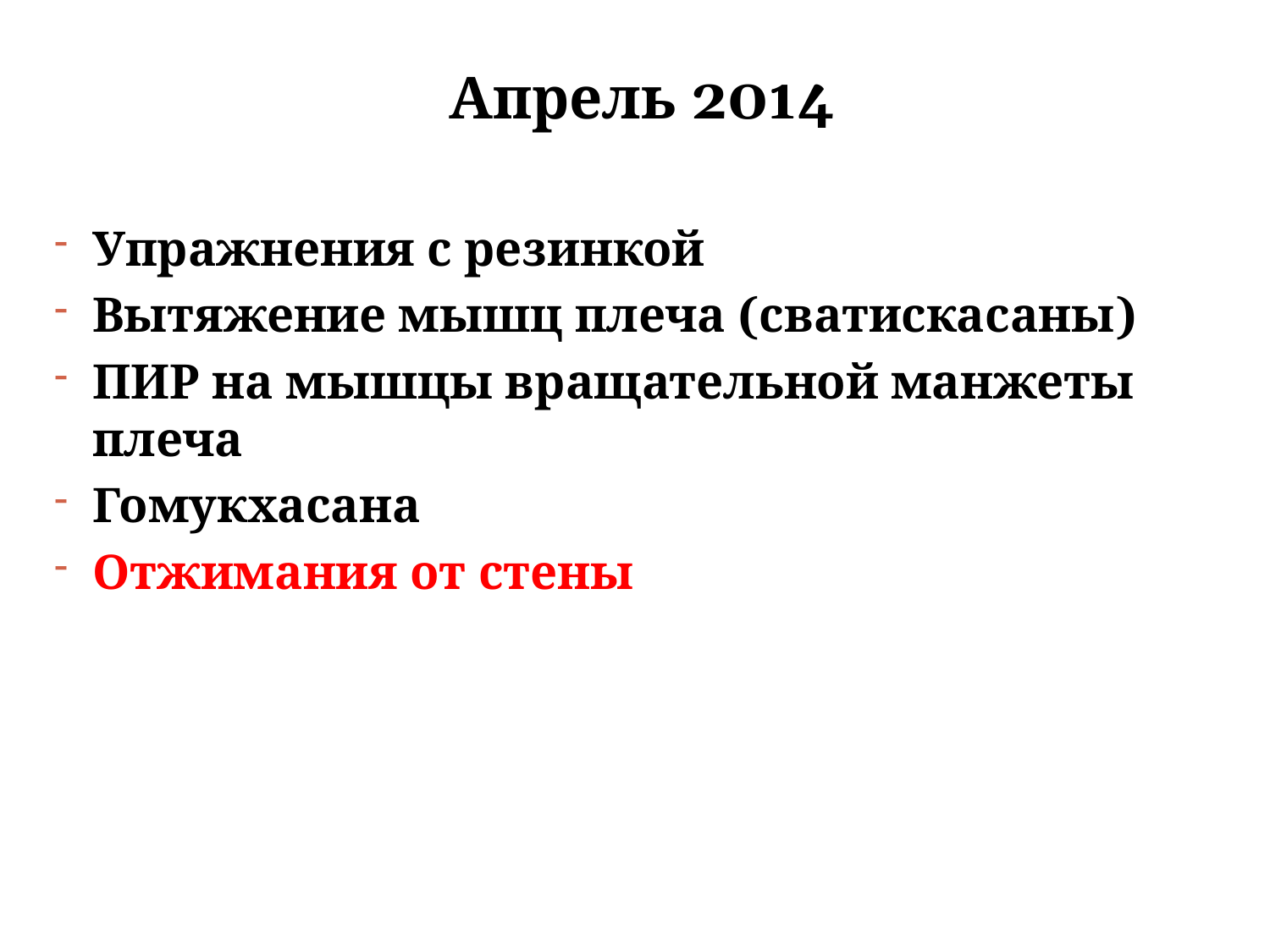

# Апрель 2014
Упражнения с резинкой
Вытяжение мышц плеча (сватискасаны)
ПИР на мышцы вращательной манжеты плеча
Гомукхасана
Отжимания от стены